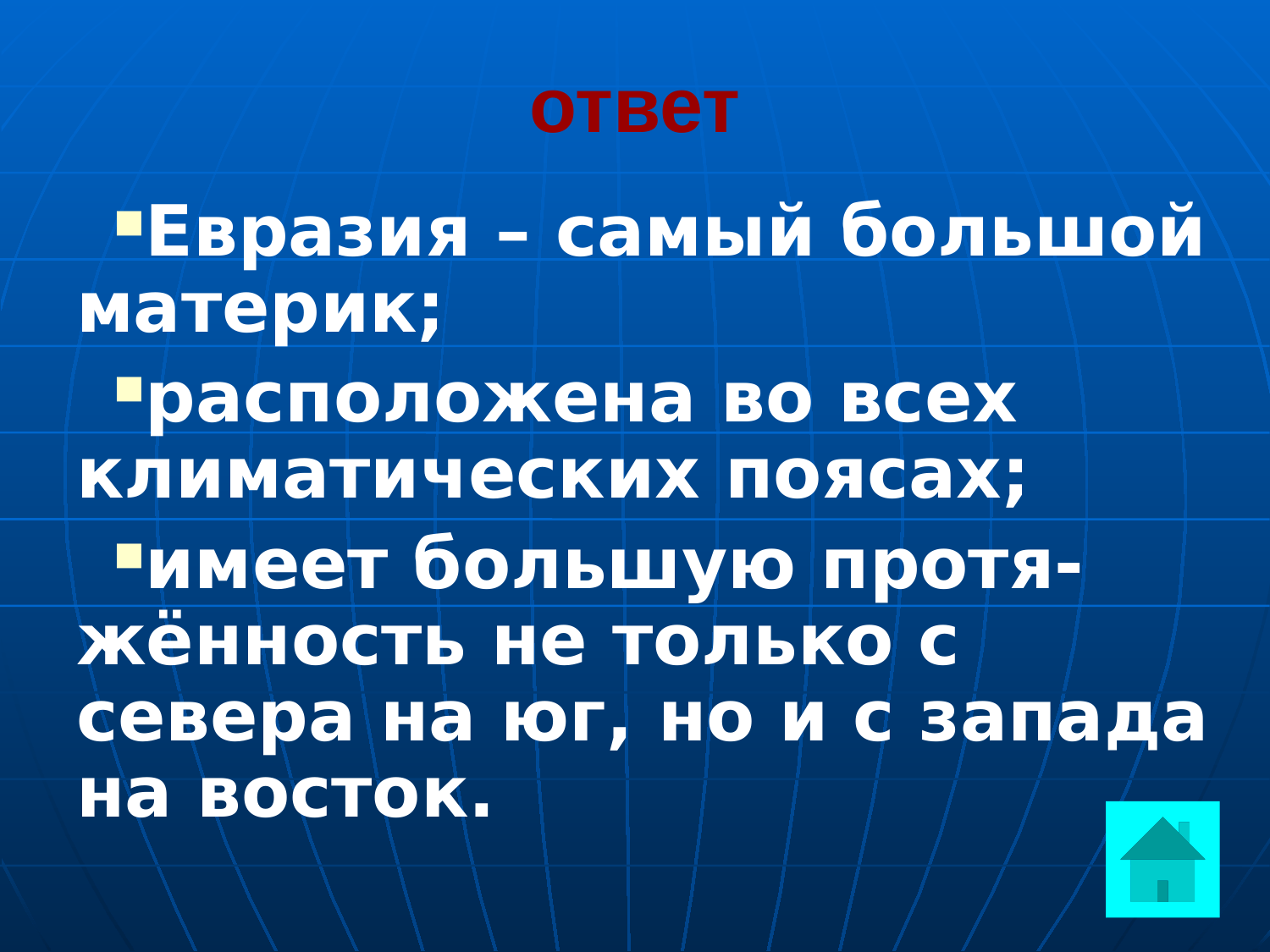

# ответ
Евразия – самый большой материк;
расположена во всех климатических поясах;
имеет большую протя-жённость не только с севера на юг, но и с запада на восток.